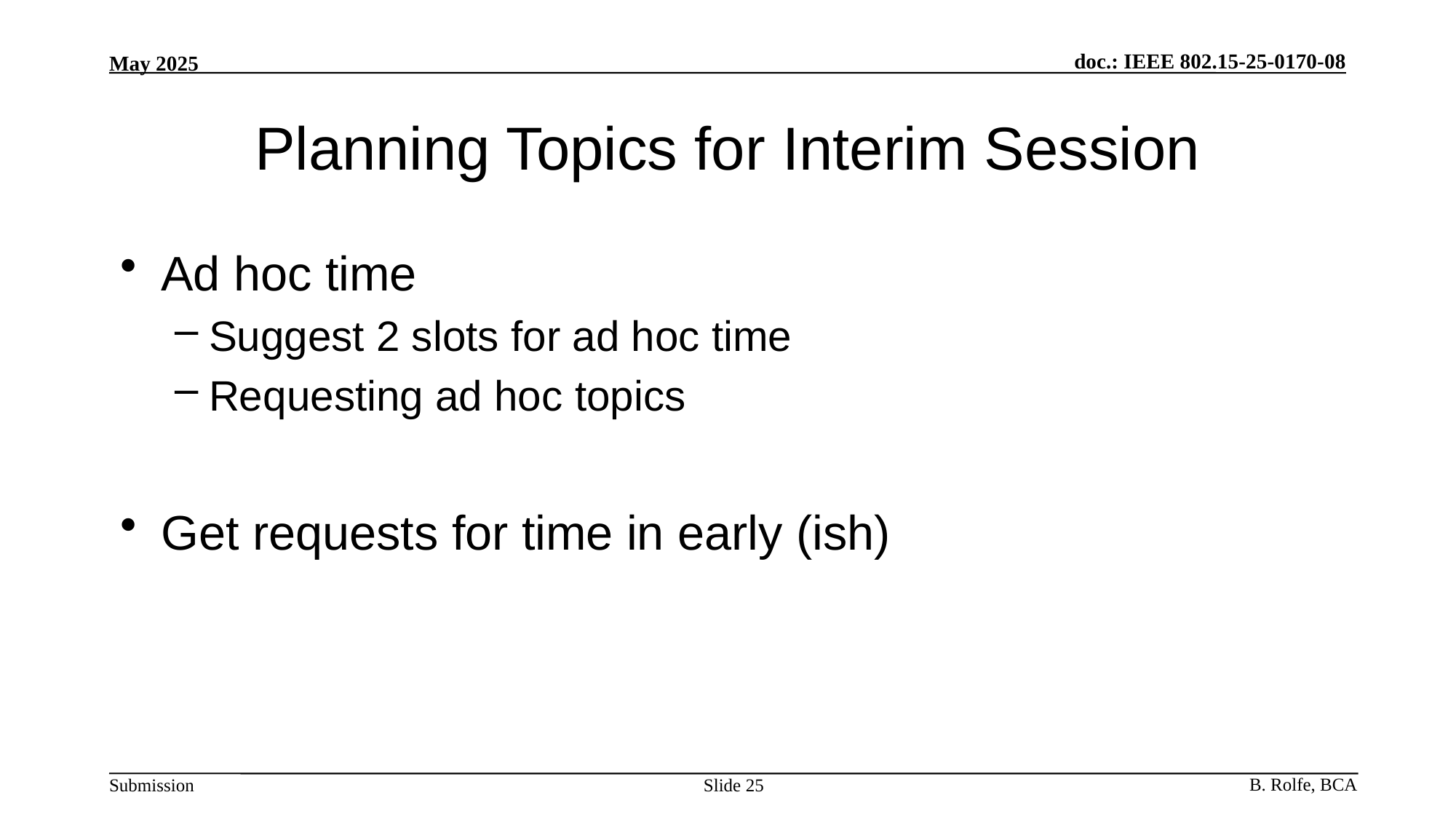

# Planning Topics for Interim Session
Ad hoc time
Suggest 2 slots for ad hoc time
Requesting ad hoc topics

Get requests for time in early (ish)
Slide 25